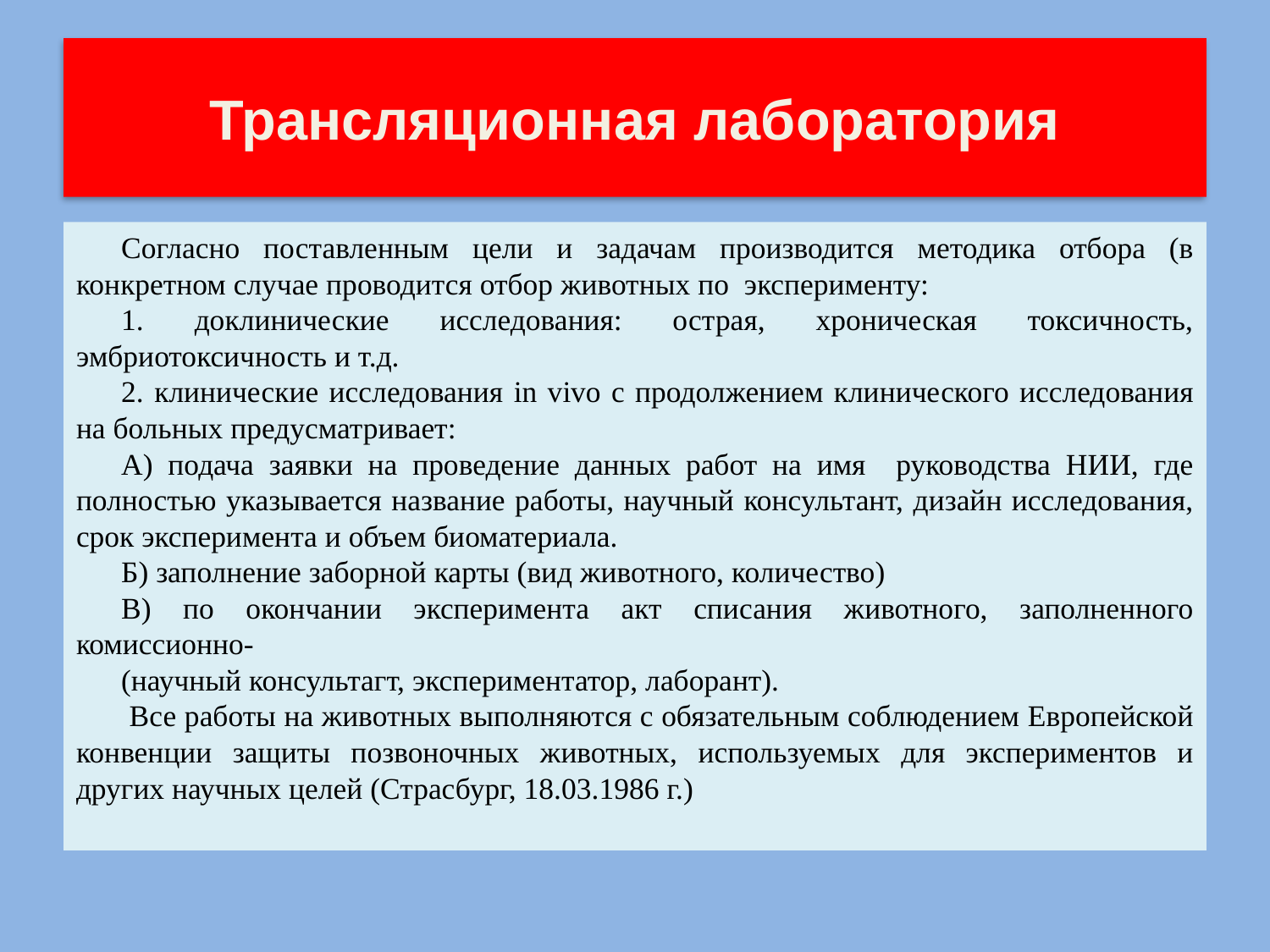

# Трансляционная лаборатория
Согласно поставленным цели и задачам производится методика отбора (в конкретном случае проводится отбор животных по  эксперименту:
1. доклинические исследования: острая, хроническая токсичность, эмбриотоксичность и т.д.
2. клинические исследования in vivo с продолжением клинического исследования на больных предусматривает:
А) подача заявки на проведение данных работ на имя  руководства НИИ, где полностью указывается название работы, научный консультант, дизайн исследования, срок эксперимента и объем биоматериала.
Б) заполнение заборной карты (вид животного, количество)
В) по окончании эксперимента акт списания животного, заполненного комиссионно-
(научный консультагт, экспериментатор, лаборант).
 Все работы на животных выполняются с обязательным соблюдением Европейской конвенции защиты позвоночных животных, используемых для экспериментов и других научных целей (Страсбург, 18.03.1986 г.)